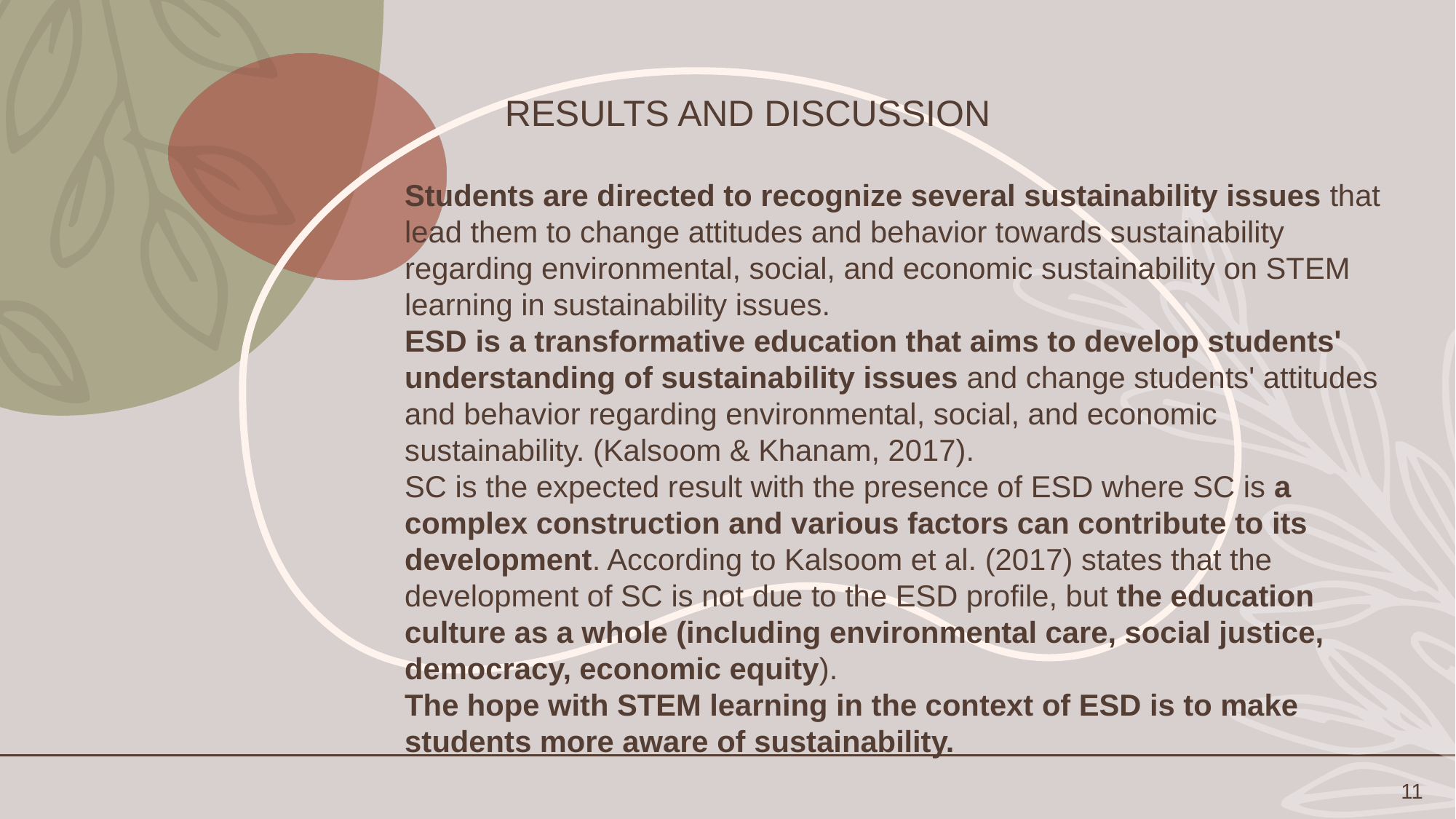

# RESULTS AND DISCUSSION
Students are directed to recognize several sustainability issues that lead them to change attitudes and behavior towards sustainability regarding environmental, social, and economic sustainability on STEM learning in sustainability issues.
ESD is a transformative education that aims to develop students' understanding of sustainability issues and change students' attitudes and behavior regarding environmental, social, and economic sustainability. (Kalsoom & Khanam, 2017).
SC is the expected result with the presence of ESD where SC is a complex construction and various factors can contribute to its development. According to Kalsoom et al. (2017) states that the development of SC is not due to the ESD profile, but the education culture as a whole (including environmental care, social justice, democracy, economic equity).
The hope with STEM learning in the context of ESD is to make students more aware of sustainability.
11